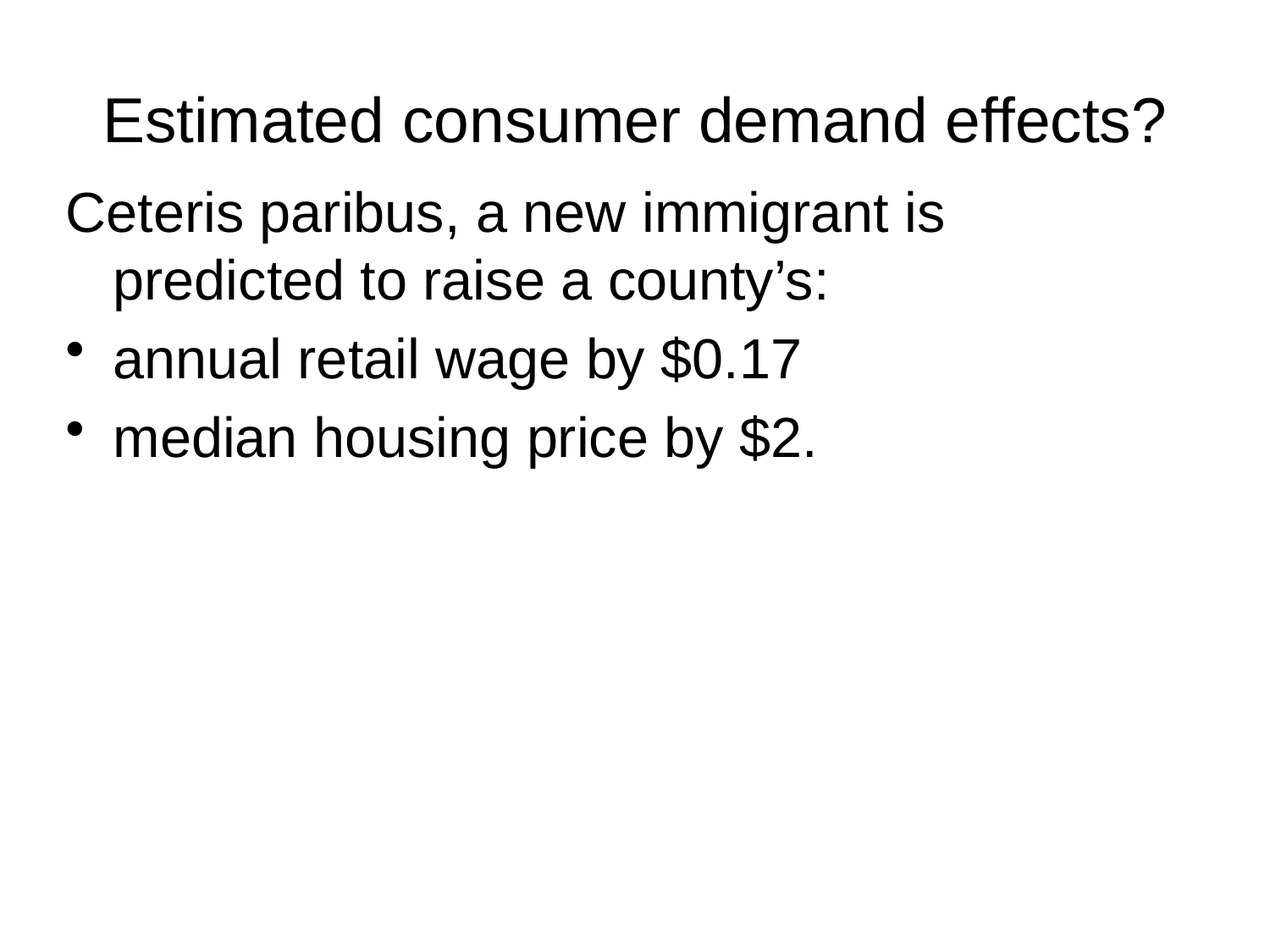

# Estimated consumer demand effects?
Ceteris paribus, a new immigrant is predicted to raise a county’s:
annual retail wage by $0.17
median housing price by $2.